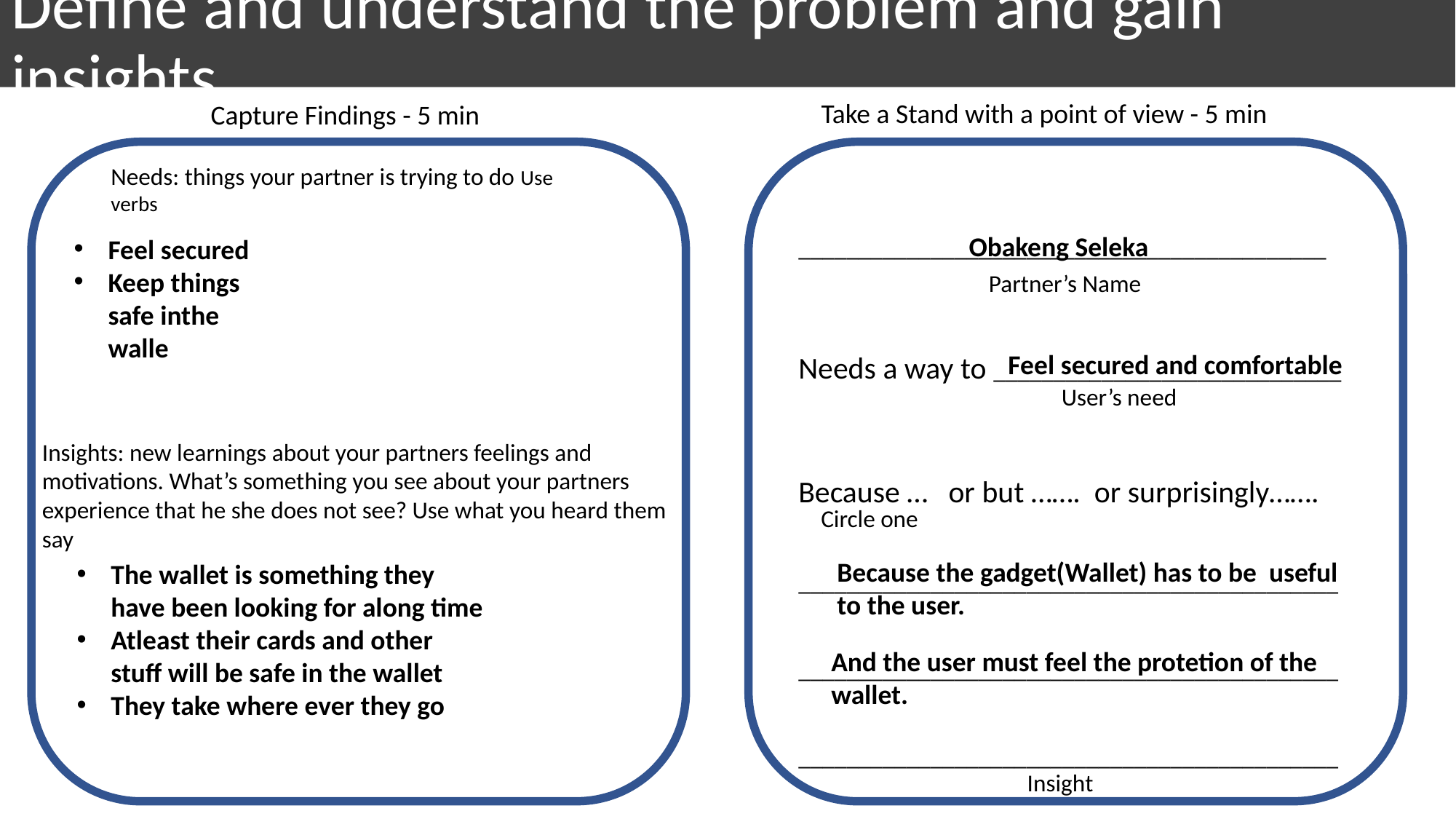

# Define and understand the problem and gain insights
Take a Stand with a point of view - 5 min
Capture Findings - 5 min

Needs: things your partner is trying to do Use verbs

____________________________________________

Needs a way to _____________________________

Because …   or but …….  or surprisingly…….

_____________________________________________

_____________________________________________

_____________________________________________
Obakeng Seleka
Feel secured
Keep things safe inthe walle

Partner’s Name
Feel secured and comfortable
User’s need
Insights: new learnings about your partners feelings and motivations. What’s something you see about your partners experience that he she does not see? Use what you heard them say
Circle one
Because the gadget(Wallet) has to be  useful to the user.
The wallet is something they have been looking for along time
Atleast their cards and other stuff will be safe in the wallet
They take where ever they go
And the user must feel the protetion of the wallet.
Insight